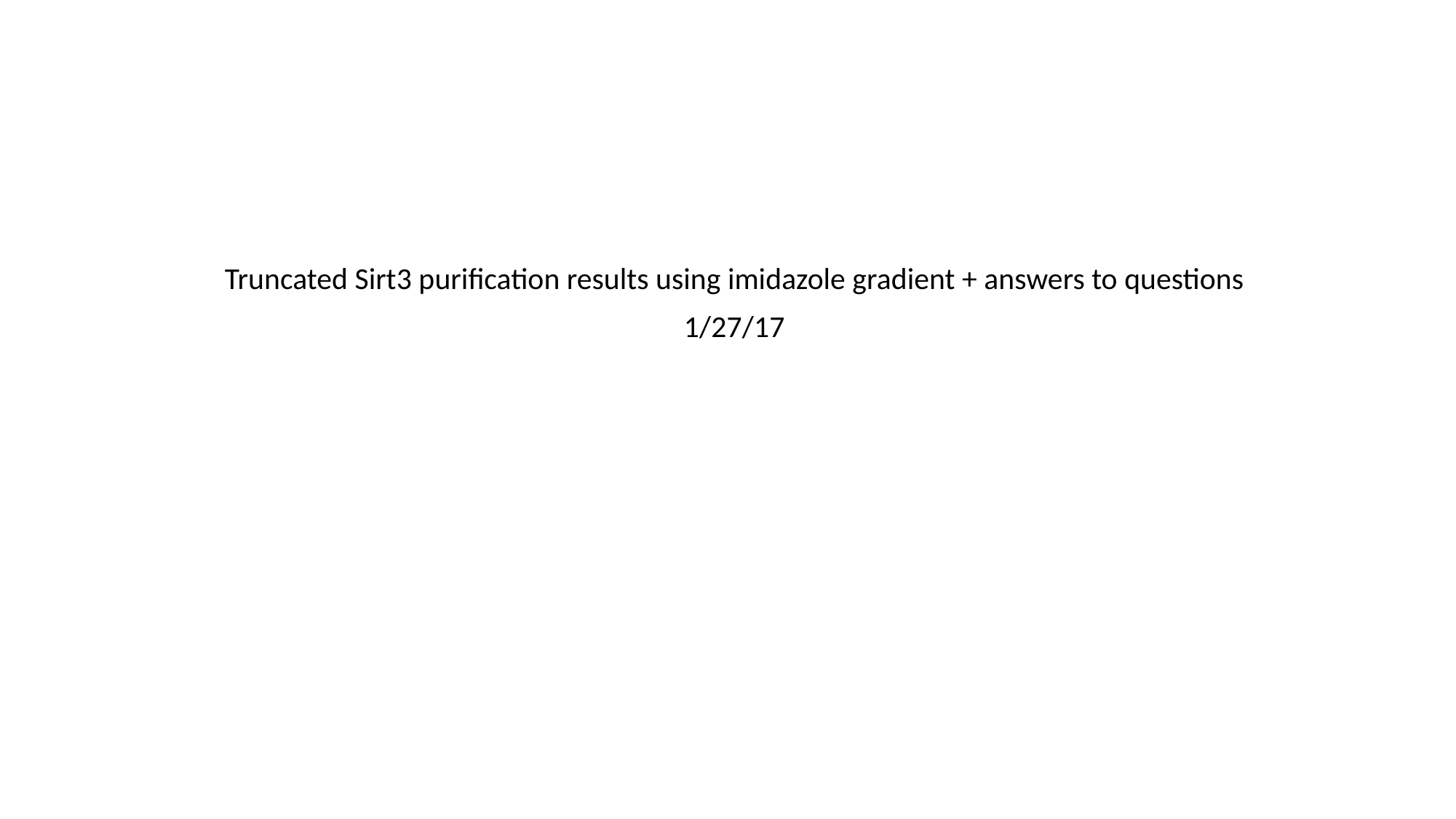

Truncated Sirt3 purification results using imidazole gradient + answers to questions
1/27/17